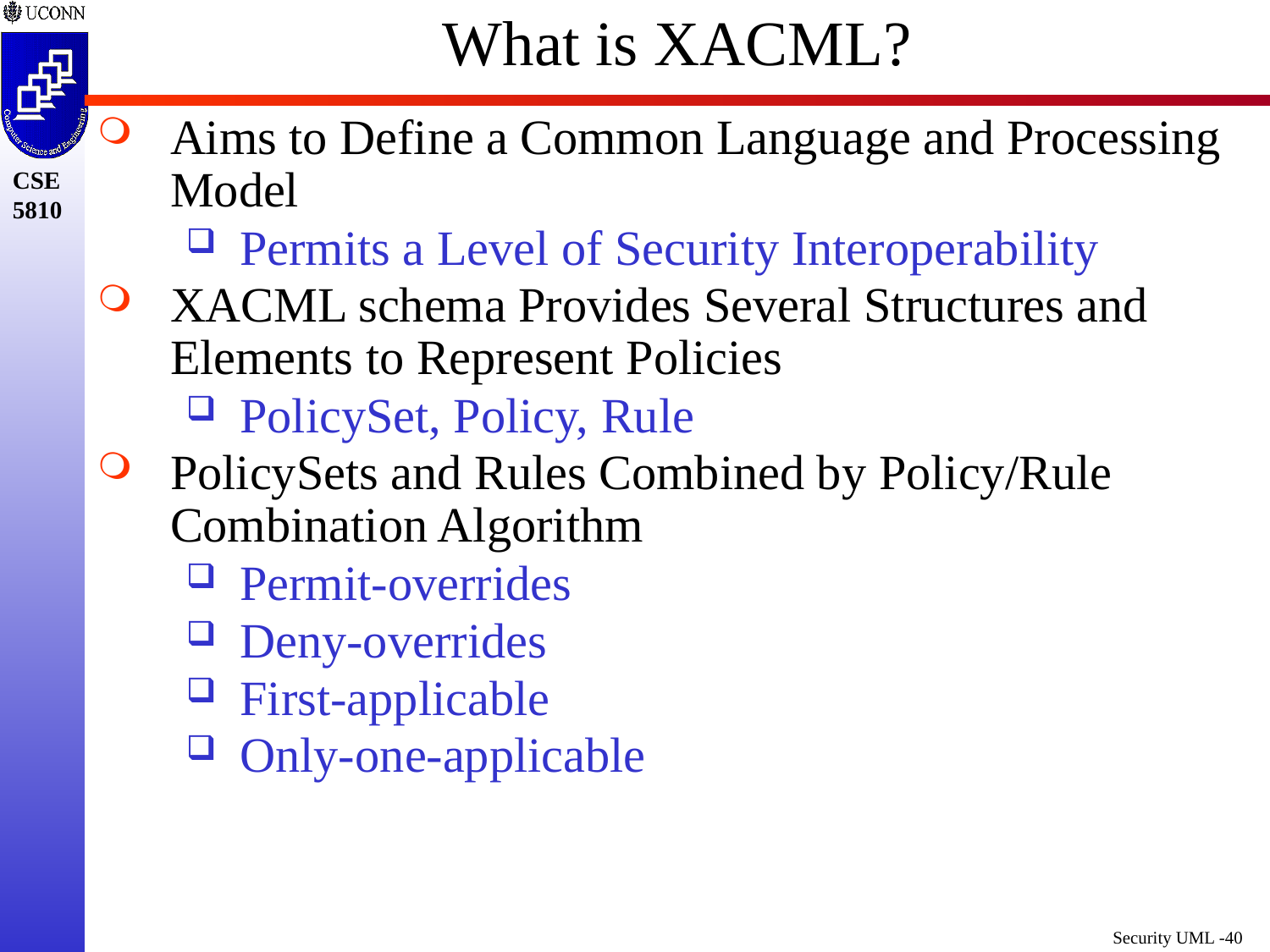

# What is XACML?
Aims to Define a Common Language and Processing Model
Permits a Level of Security Interoperability
XACML schema Provides Several Structures and Elements to Represent Policies
PolicySet, Policy, Rule
PolicySets and Rules Combined by Policy/Rule Combination Algorithm
Permit-overrides
Deny-overrides
First-applicable
Only-one-applicable